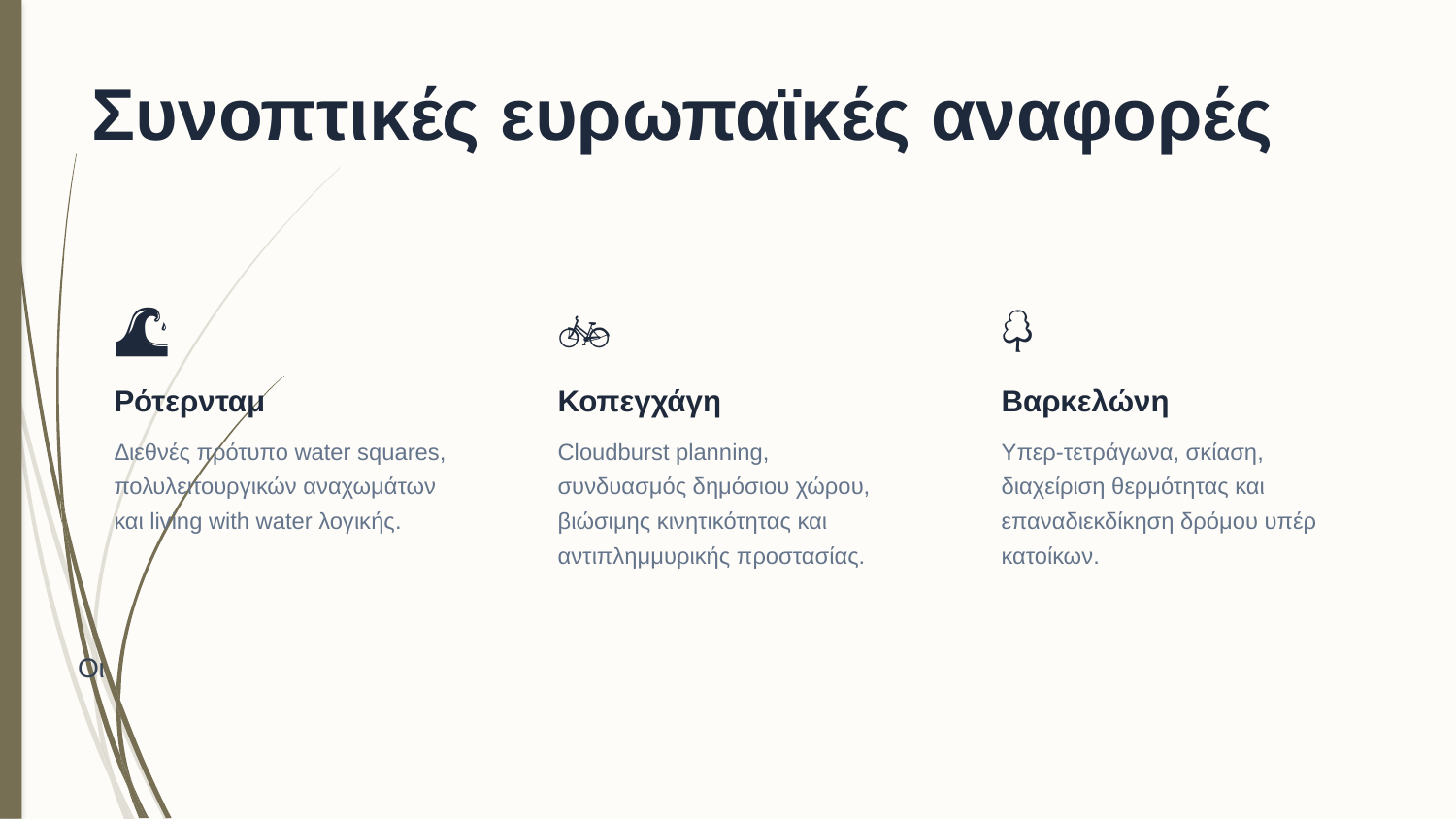

Συνοπτικές ευρωπαϊκές αναφορές
🌊
🚲
🌳
Ρότερνταμ
Κοπεγχάγη
Βαρκελώνη
Διεθνές πρότυπο water squares, πολυλειτουργικών αναχωμάτων και living with water λογικής.
Cloudburst planning, συνδυασμός δημόσιου χώρου, βιώσιμης κινητικότητας και αντιπλημμυρικής προστασίας.
Υπερ-τετράγωνα, σκίαση, διαχείριση θερμότητας και επαναδιεκδίκηση δρόμου υπέρ κατοίκων.
Οι